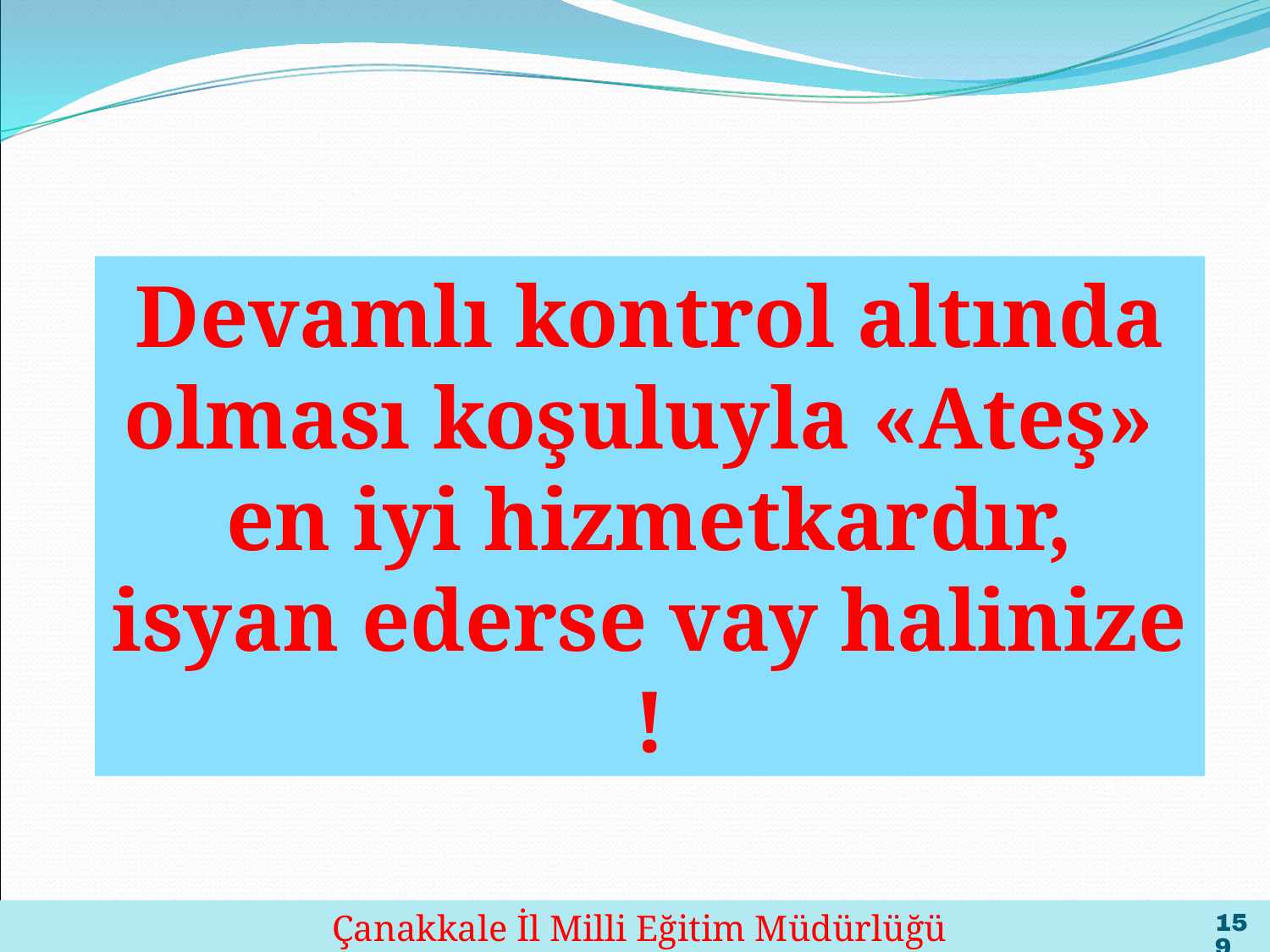

Devamlı kontrol altında olması koşuluyla «Ateş»
en iyi hizmetkardır,
isyan ederse vay halinize !
159